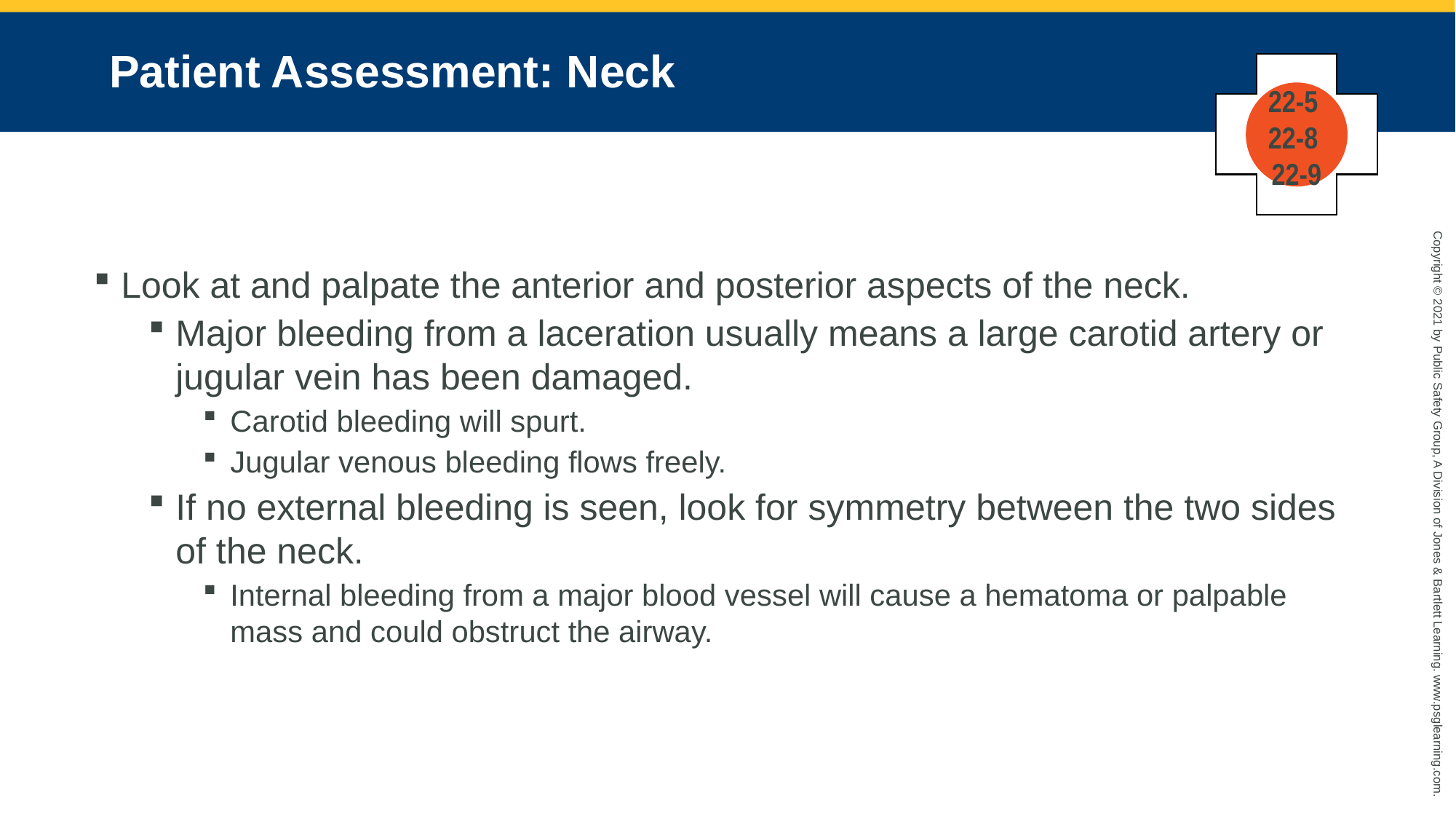

# Patient Assessment: Neck

22-5
22-8
22-9

Look at and palpate the anterior and posterior aspects of the neck.
Major bleeding from a laceration usually means a large carotid artery or jugular vein has been damaged.
Carotid bleeding will spurt.
Jugular venous bleeding flows freely.
If no external bleeding is seen, look for symmetry between the two sides of the neck.
Internal bleeding from a major blood vessel will cause a hematoma or palpable mass and could obstruct the airway.